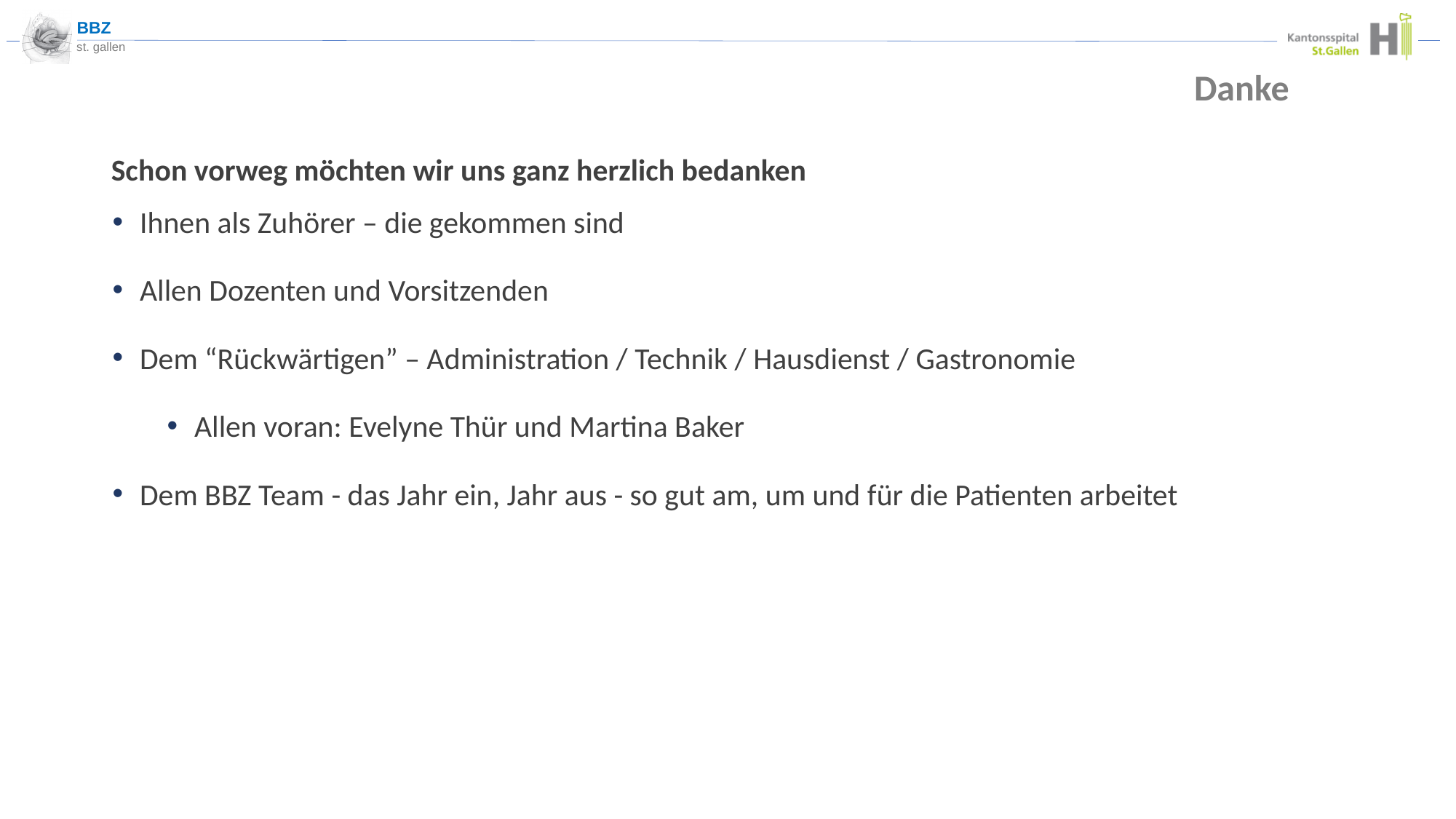

Danke

Schon vorweg möchten wir uns ganz herzlich bedanken
Ihnen als Zuhörer – die gekommen sind
Allen Dozenten und Vorsitzenden
Dem “Rückwärtigen” – Administration / Technik / Hausdienst / Gastronomie
Allen voran: Evelyne Thür und Martina Baker
Dem BBZ Team - das Jahr ein, Jahr aus - so gut am, um und für die Patienten arbeitet